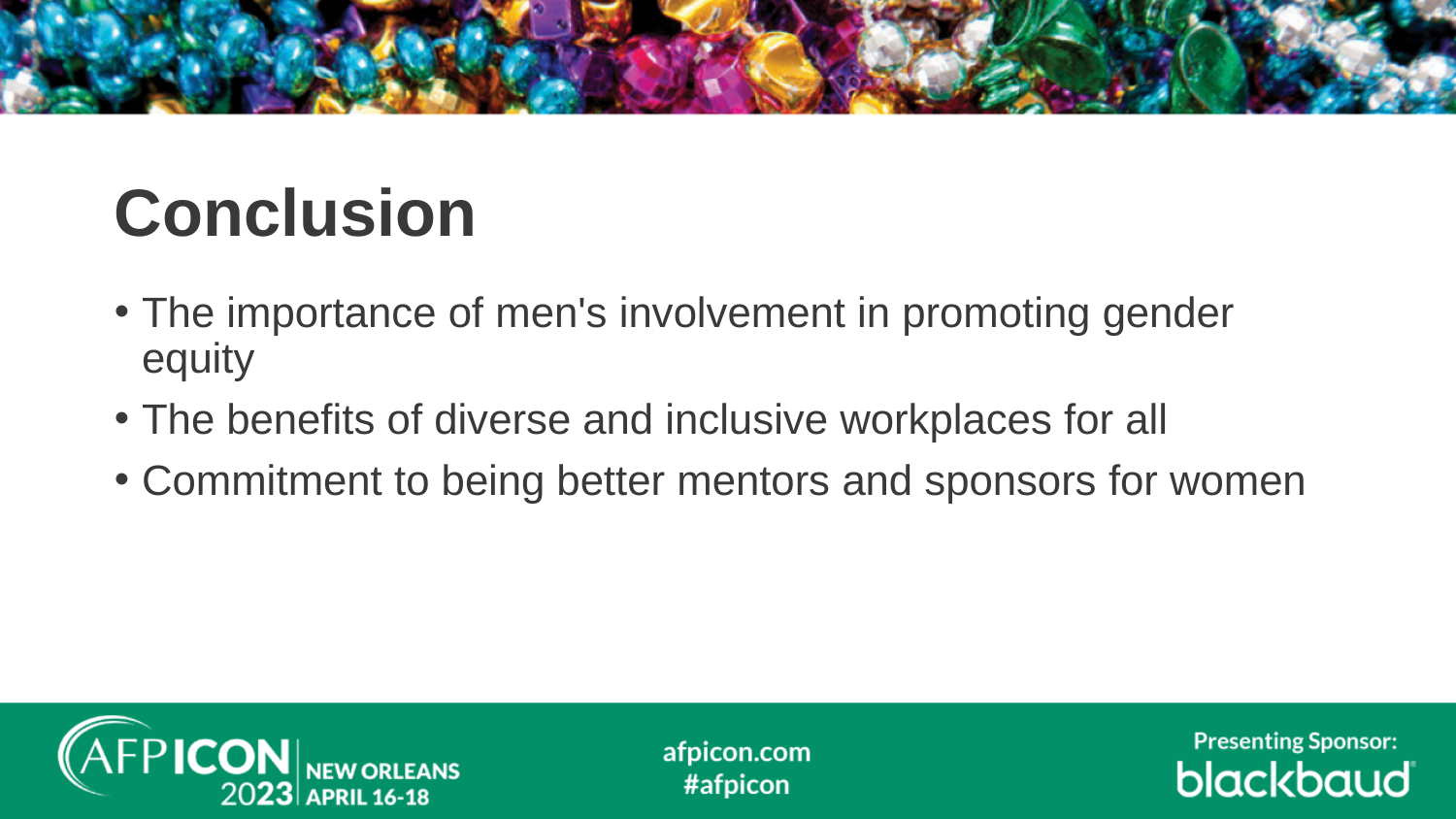

# Conclusion
The importance of men's involvement in promoting gender equity
The benefits of diverse and inclusive workplaces for all
Commitment to being better mentors and sponsors for women